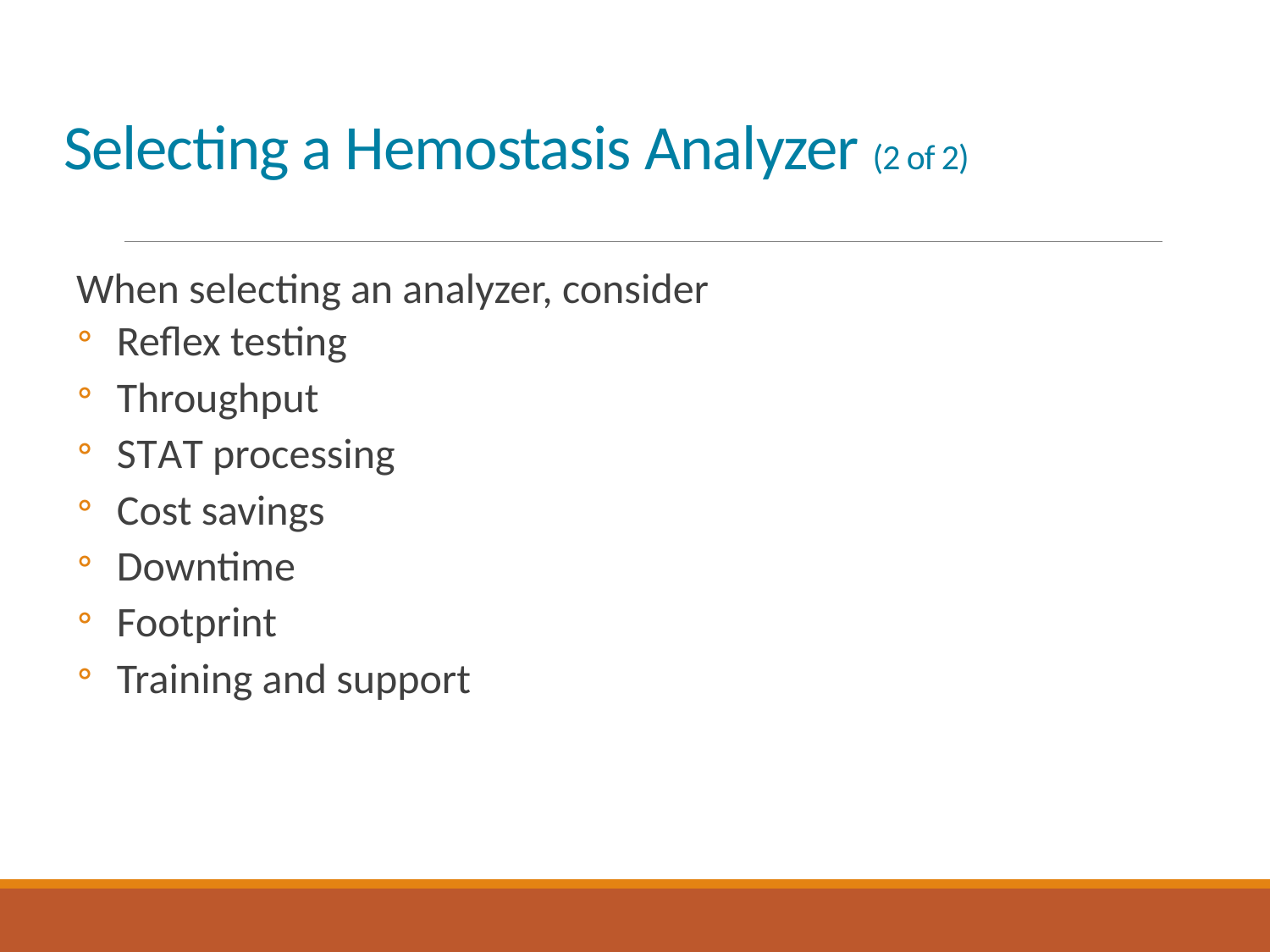

# Selecting a Hemostasis Analyzer (2 of 2)
When selecting an analyzer, consider
Reflex testing
Throughput
S T A T processing
Cost savings
Downtime
Footprint
Training and support